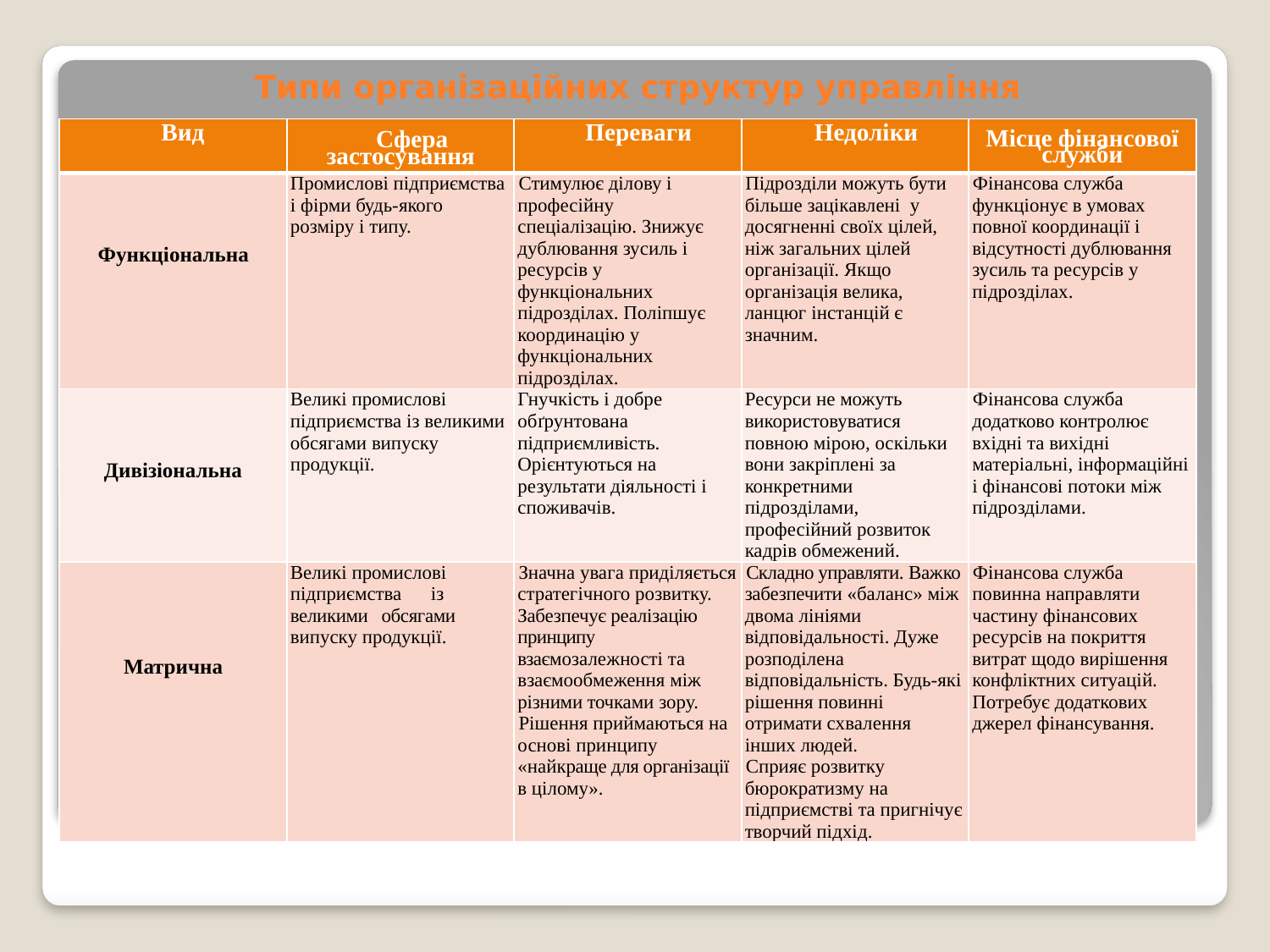

# Типи організаційних структур управління
| Вид | Сфера застосування | Переваги | Недоліки | Місце фінансової служби |
| --- | --- | --- | --- | --- |
| Функціональна | Промислові підприємства і фірми будь-якого розміру і типу. | Стимулює ділову і професійну спеціалізацію. Знижує дублювання зусиль і ресурсів у функціональних підрозділах. Поліпшує координацію у функціональних підрозділах. | Підрозділи можуть бути більше зацікавлені у досягненні своїх цілей, ніж загальних цілей організації. Якщо організація велика, ланцюг інстанцій є значним. | Фінансова служба функціонує в умовах повної координації і відсутності дублювання зусиль та ресурсів у підрозділах. |
| Дивізіональна | Великі промислові підприємства із великими обсягами випуску продукції. | Гнучкість і добре обґрунтована підприємливість. Орієнтуються на результати діяльності і споживачів. | Ресурси не можуть використовуватися повною мірою, оскільки вони закріплені за конкретними підрозділами, професійний розвиток кадрів обмежений. | Фінансова служба додатково контролює вхідні та вихідні матеріальні, інформаційні і фінансові потоки між підрозділами. |
| Матрична | Великі промислові підприємства із великими обсягами випуску продукції. | Значна увага приділяється стратегічного розвитку. Забезпечує реалізацію принципу взаємозалежності та взаємообмеження між різними точками зору. Рішення приймаються на основі принципу «найкраще для організації в цілому». | Складно управляти. Важко забезпечити «баланс» між двома лініями відповідальності. Дуже розподілена відповідальність. Будь-які рішення повинні отримати схвалення інших людей. Сприяє розвитку бюрократизму на підприємстві та пригнічує творчий підхід. | Фінансова служба повинна направляти частину фінансових ресурсів на покриття витрат щодо вирішення конфліктних ситуацій. Потребує додаткових джерел фінансування. |